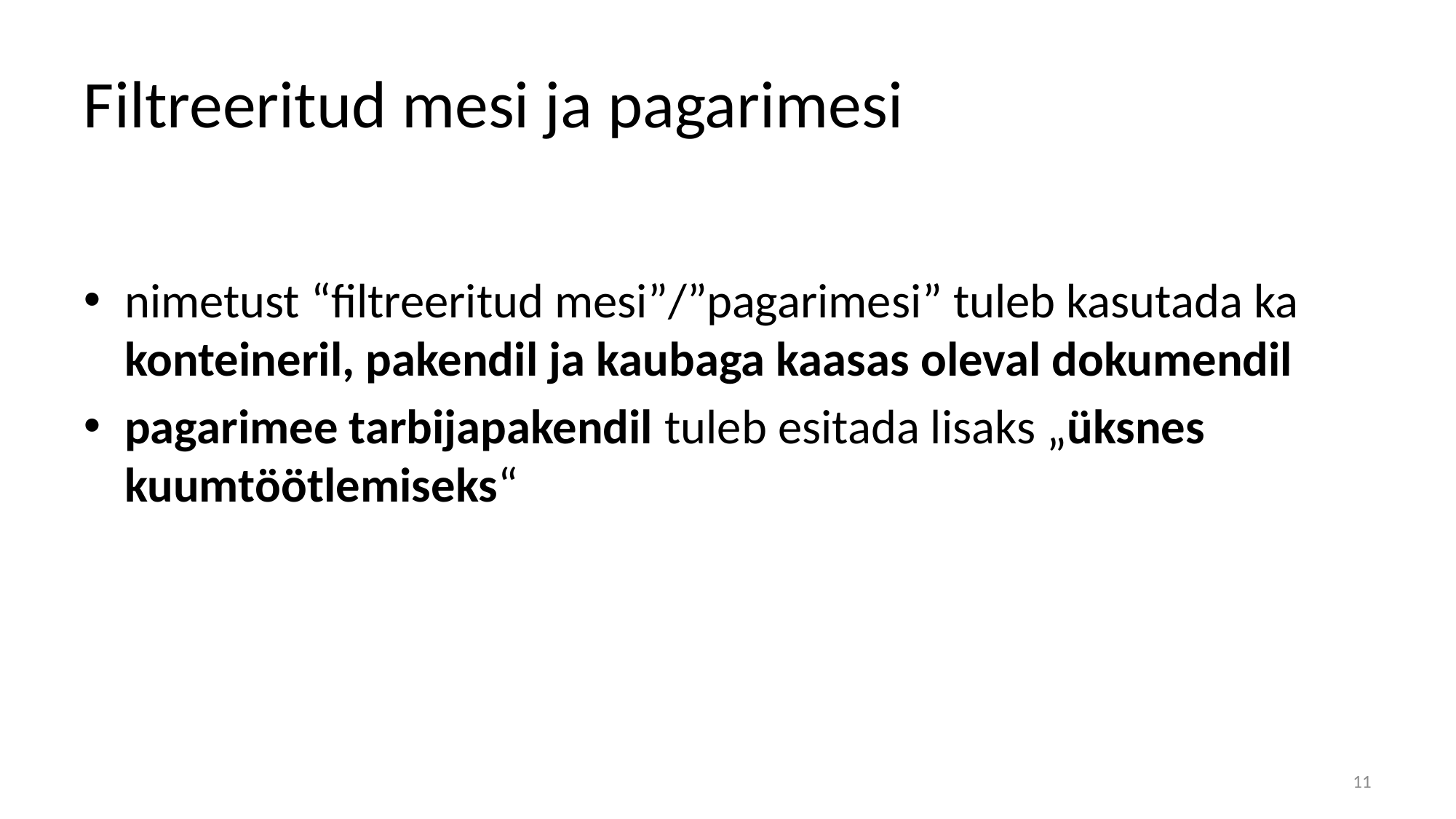

# Filtreeritud mesi ja pagarimesi
nimetust “filtreeritud mesi”/”pagarimesi” tuleb kasutada ka konteineril, pakendil ja kaubaga kaasas oleval dokumendil
pagarimee tarbijapakendil tuleb esitada lisaks „üksnes kuumtöötlemiseks“
11